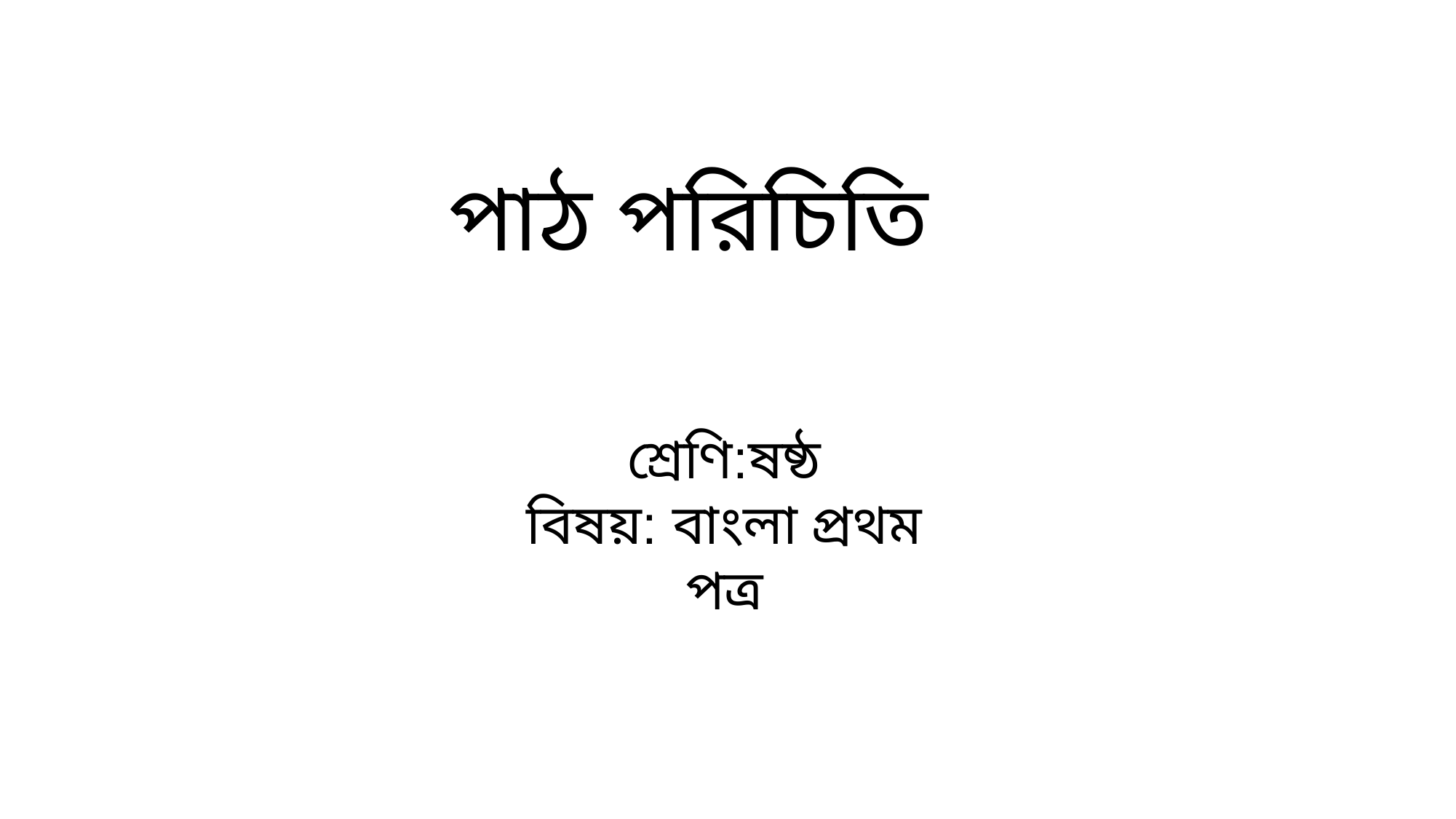

পাঠ পরিচিতি

শ্রেণি:ষষ্ঠ
বিষয়: বাংলা প্রথম পত্র